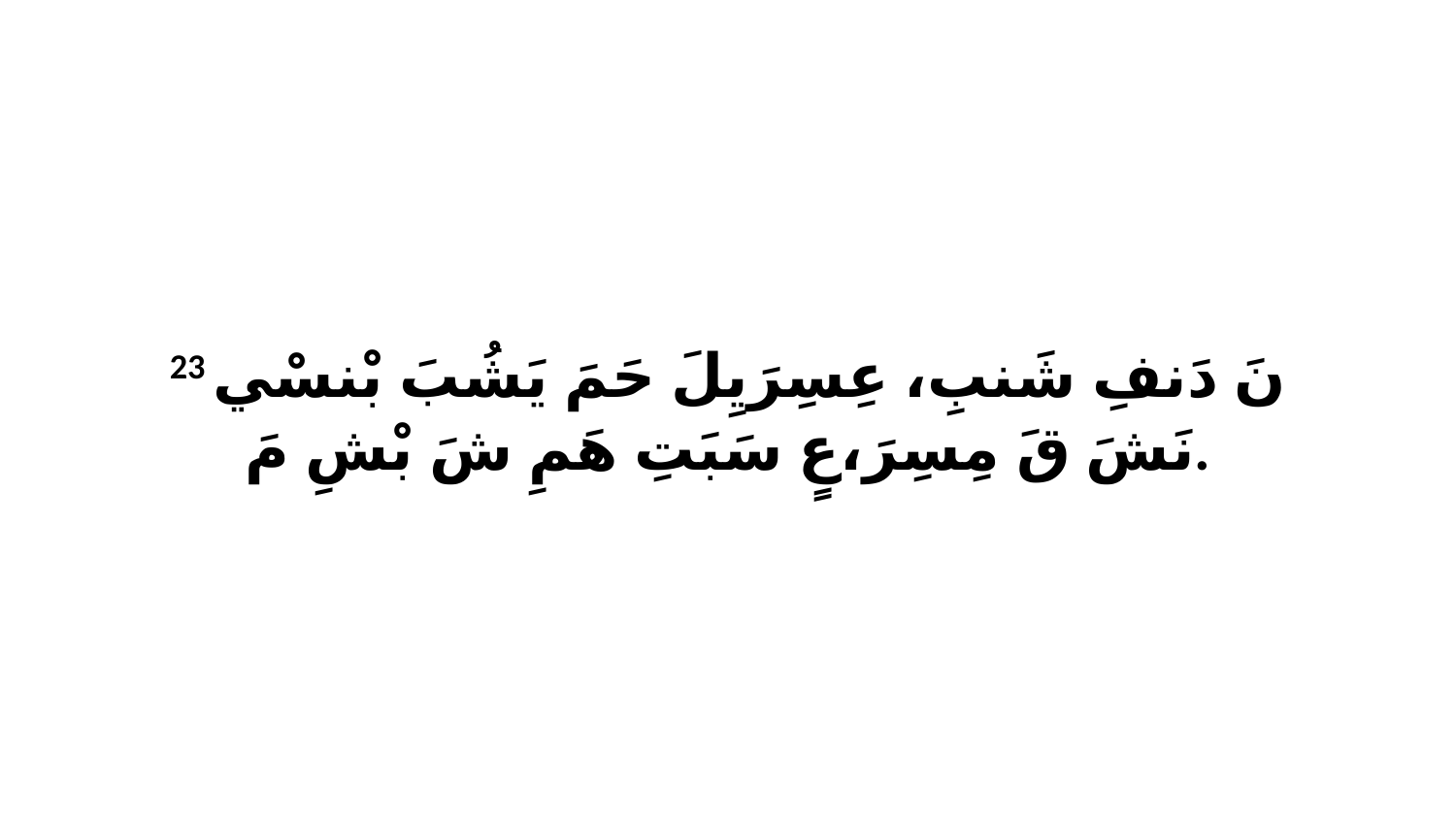

23 نَ دَنفِ شَنبِ، عِسِرَيِلَ حَمَ يَشُبَ بْنسْي نَشَ قَ مِسِرَ،عٍ سَبَتِ هَمِ شَ بْشِ مَ.